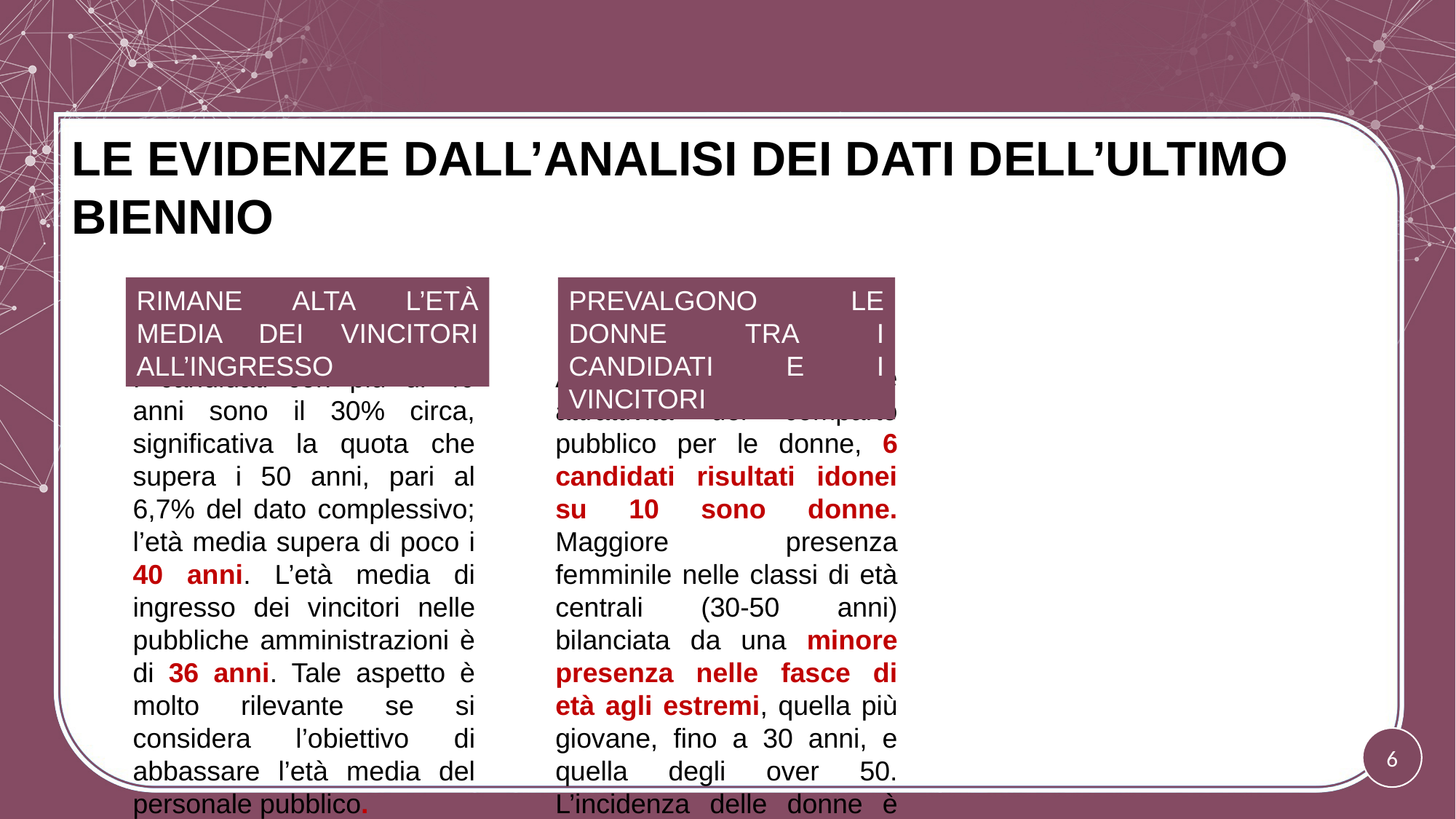

LE EVIDENZE DALL’ANALISI DEI DATI DELL’ULTIMO BIENNIO
PREVALGONO LE DONNE TRA I CANDIDATI E I VINCITORI
RIMANE ALTA L’ETÀ MEDIA DEI VINCITORI ALL’INGRESSO
I candidati con più di 40 anni sono il 30% circa, significativa la quota che supera i 50 anni, pari al 6,7% del dato complessivo; l’età media supera di poco i 40 anni. L’età media di ingresso dei vincitori nelle pubbliche amministrazioni è di 36 anni. Tale aspetto è molto rilevante se si considera l’obiettivo di abbassare l’età media del personale pubblico.
A conferma di una maggiore attrattività del comparto pubblico per le donne, 6 candidati risultati idonei su 10 sono donne. Maggiore presenza femminile nelle classi di età centrali (30-50 anni) bilanciata da una minore presenza nelle fasce di età agli estremi, quella più giovane, fino a 30 anni, e quella degli over 50. L’incidenza delle donne è maggiore tra i candidati del Nord e del Centro.

6